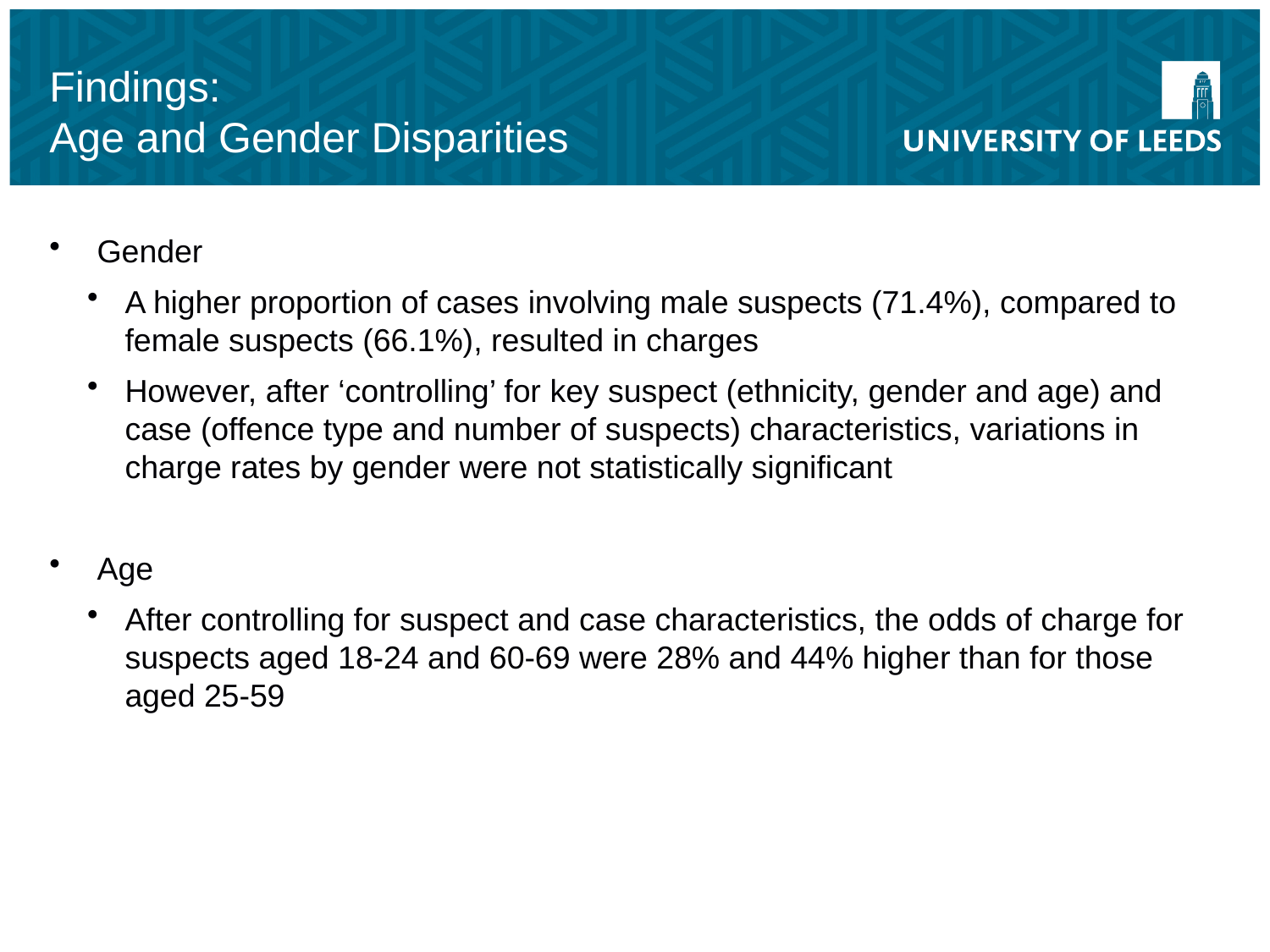

# Findings: Age and Gender Disparities
Gender
A higher proportion of cases involving male suspects (71.4%), compared to female suspects (66.1%), resulted in charges
However, after ‘controlling’ for key suspect (ethnicity, gender and age) and case (offence type and number of suspects) characteristics, variations in charge rates by gender were not statistically significant

Age
After controlling for suspect and case characteristics, the odds of charge for suspects aged 18-24 and 60-69 were 28% and 44% higher than for those aged 25-59